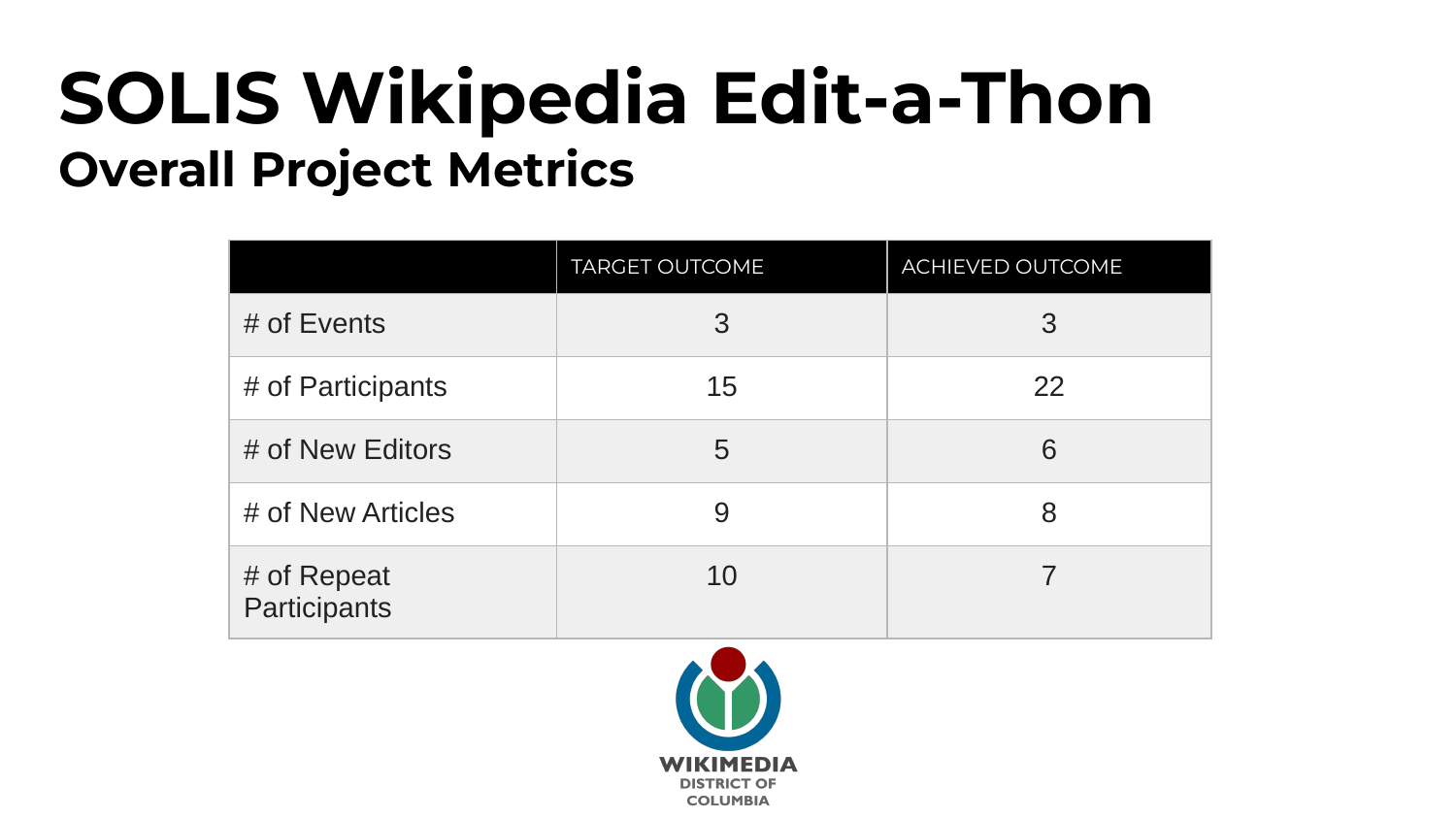

# SOLIS Wikipedia Edit-a-Thon Overall Project Metrics
|  | TARGET OUTCOME | ACHIEVED OUTCOME |
| --- | --- | --- |
| # of Events | 3 | 3 |
| # of Participants | 15 | 22 |
| # of New Editors | 5 | 6 |
| # of New Articles | 9 | 8 |
| # of Repeat Participants | 10 | 7 |